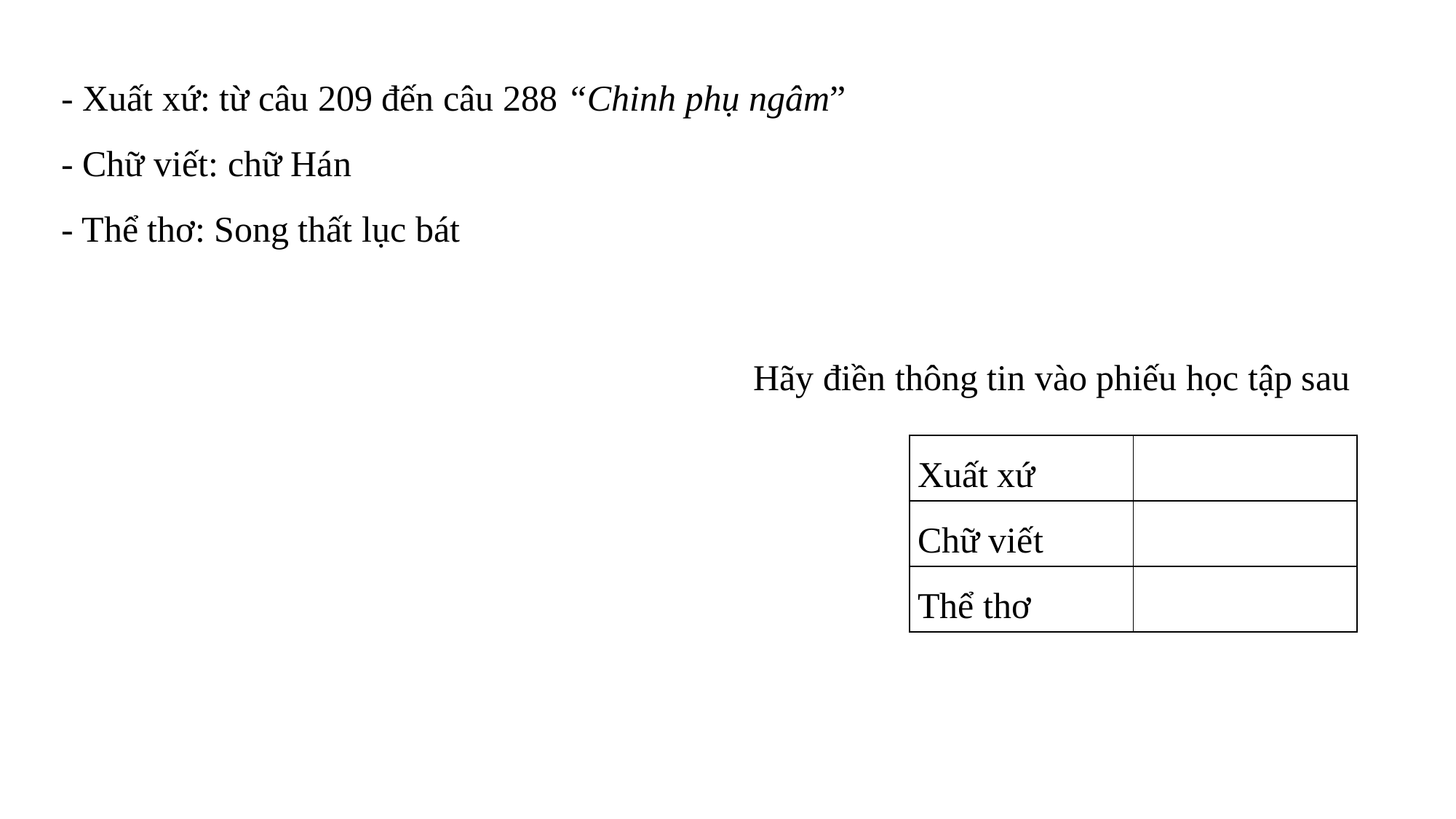

- Xuất xứ: từ câu 209 đến câu 288 “Chinh phụ ngâm”
- Chữ viết: chữ Hán
- Thể thơ: Song thất lục bát
Hãy điền thông tin vào phiếu học tập sau
| Xuất xứ |  |
| --- | --- |
| Chữ viết |  |
| Thể thơ |  |